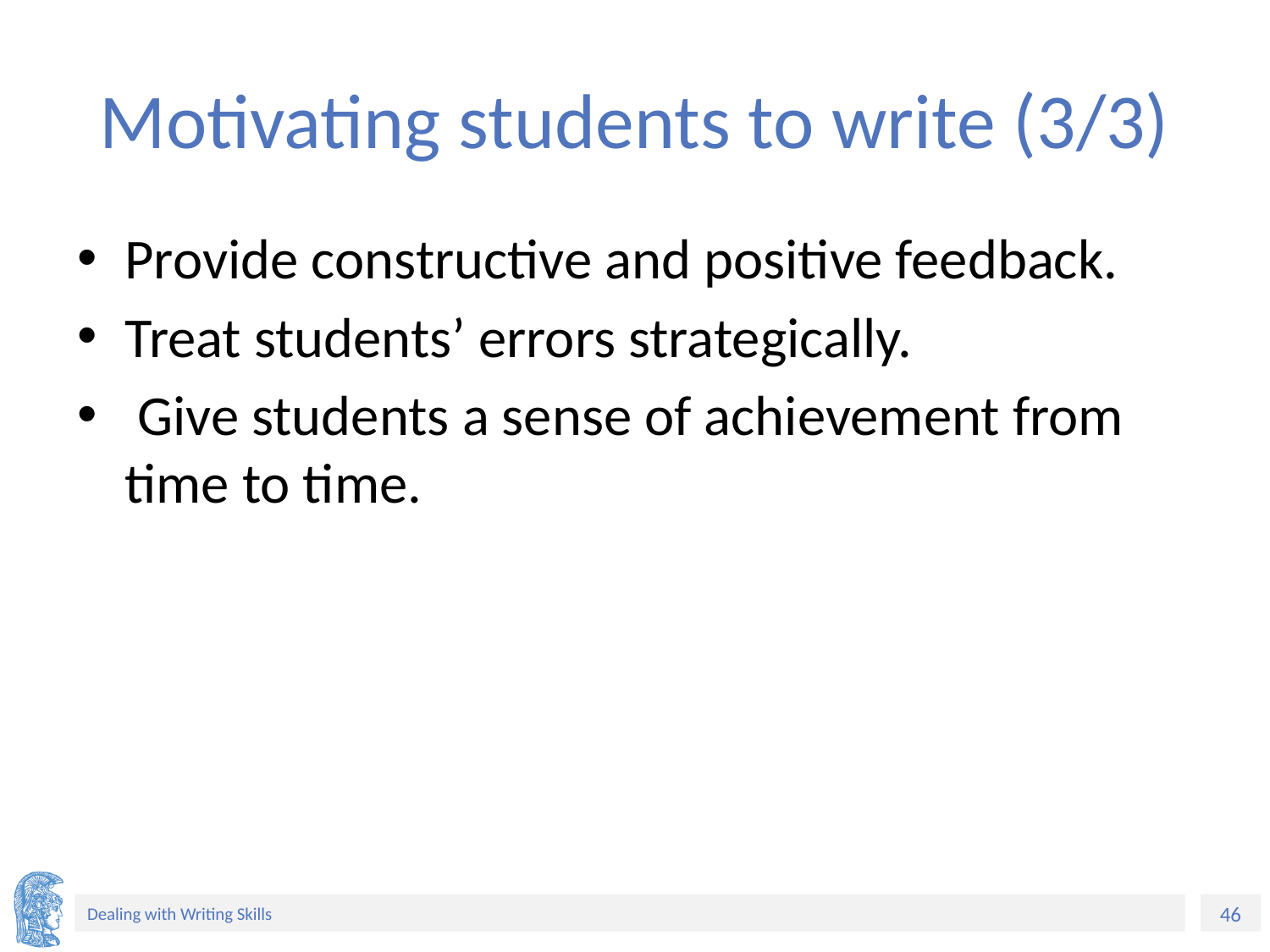

# Motivating students to write (3/3)
Provide constructive and positive feedback.
Treat students’ errors strategically.
 Give students a sense of achievement from time to time.